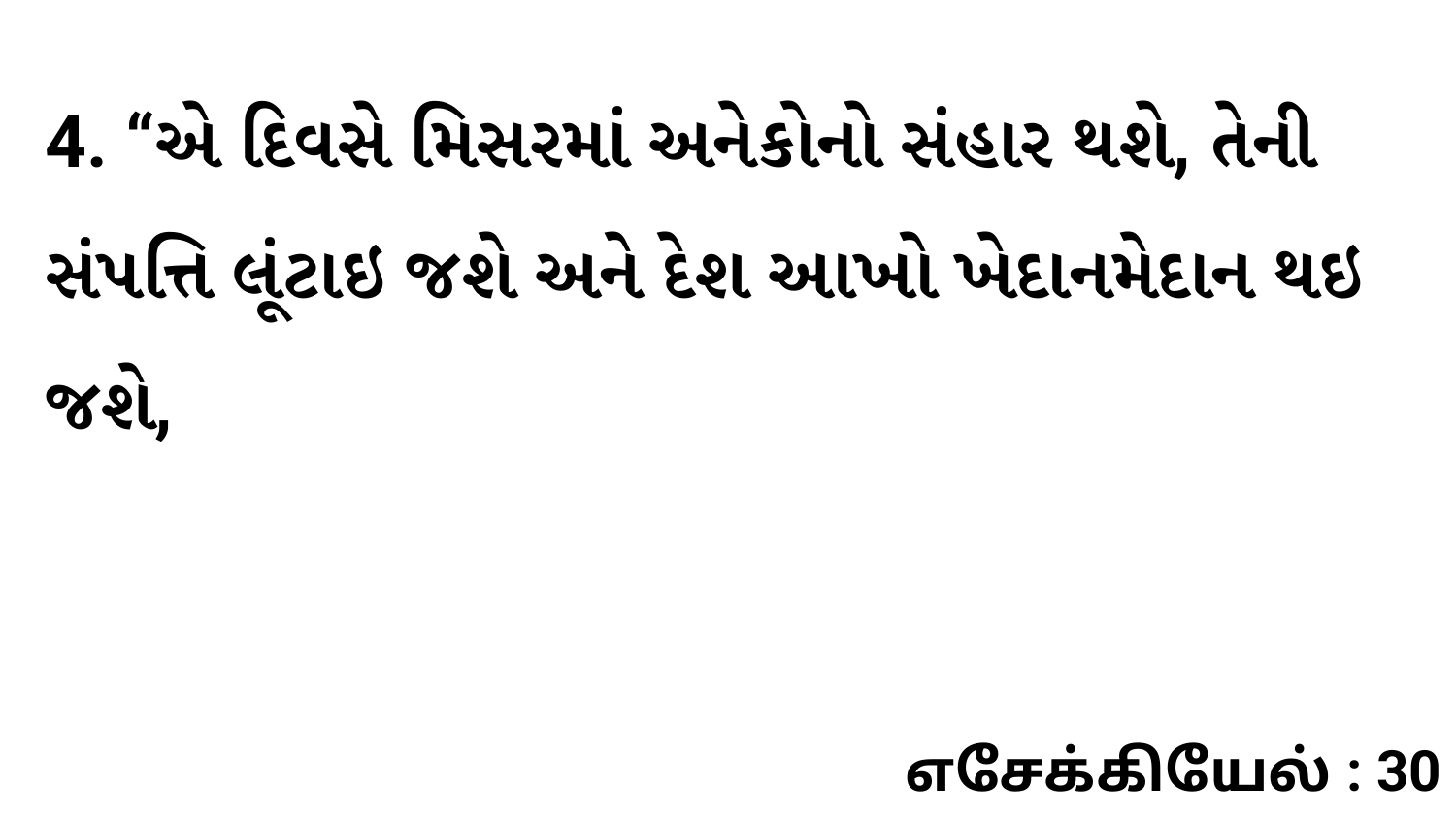

4. “એ દિવસે મિસરમાં અનેકોનો સંહાર થશે, તેની સંપત્તિ લૂંટાઇ જશે અને દેશ આખો ખેદાનમેદાન થઇ જશે,
எசேக்கியேல் : 30